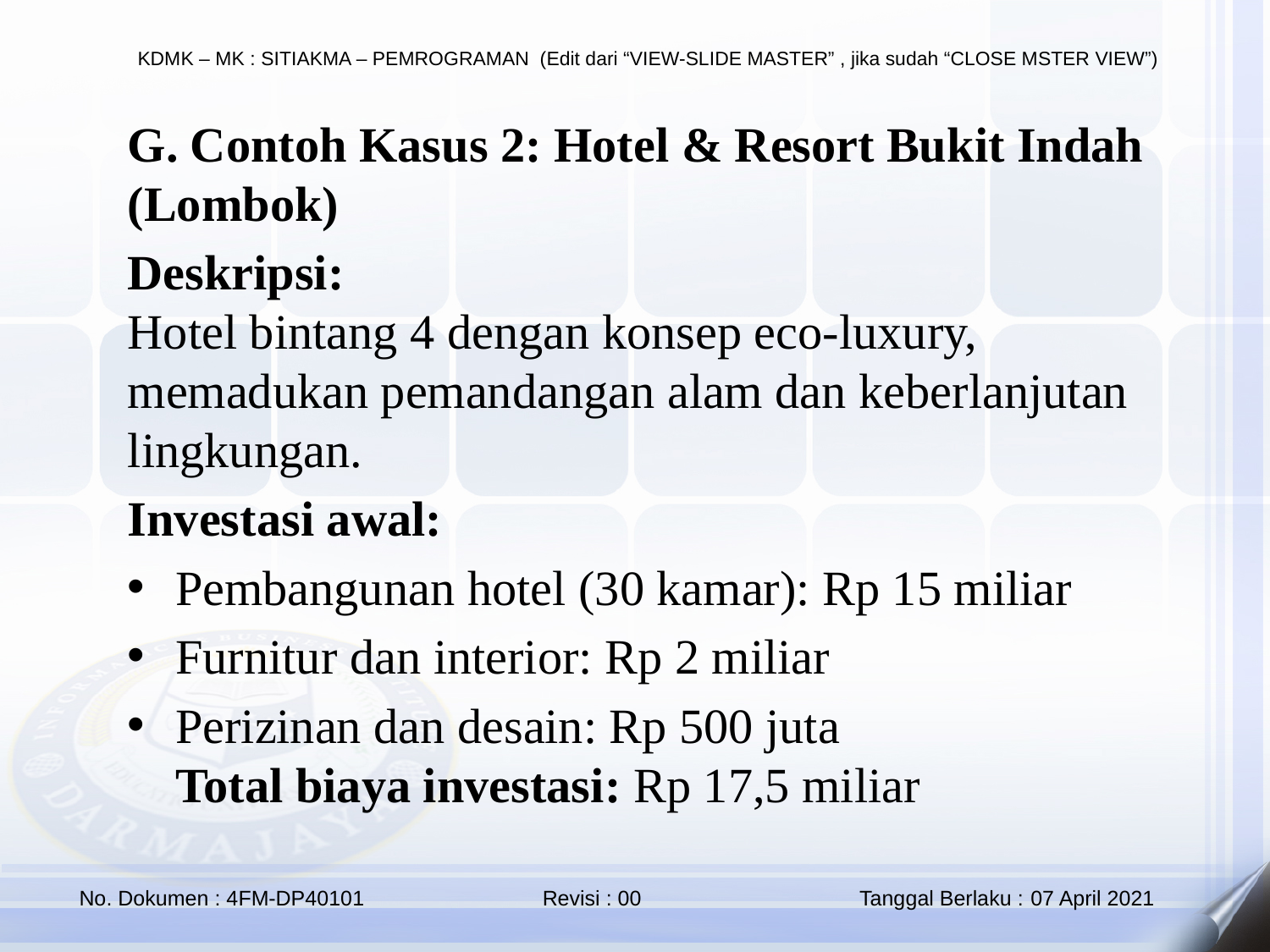

G. Contoh Kasus 2: Hotel & Resort Bukit Indah (Lombok)
Deskripsi:
Hotel bintang 4 dengan konsep eco-luxury, memadukan pemandangan alam dan keberlanjutan lingkungan.
Investasi awal:
Pembangunan hotel (30 kamar): Rp 15 miliar
Furnitur dan interior: Rp 2 miliar
Perizinan dan desain: Rp 500 juta
Total biaya investasi: Rp 17,5 miliar